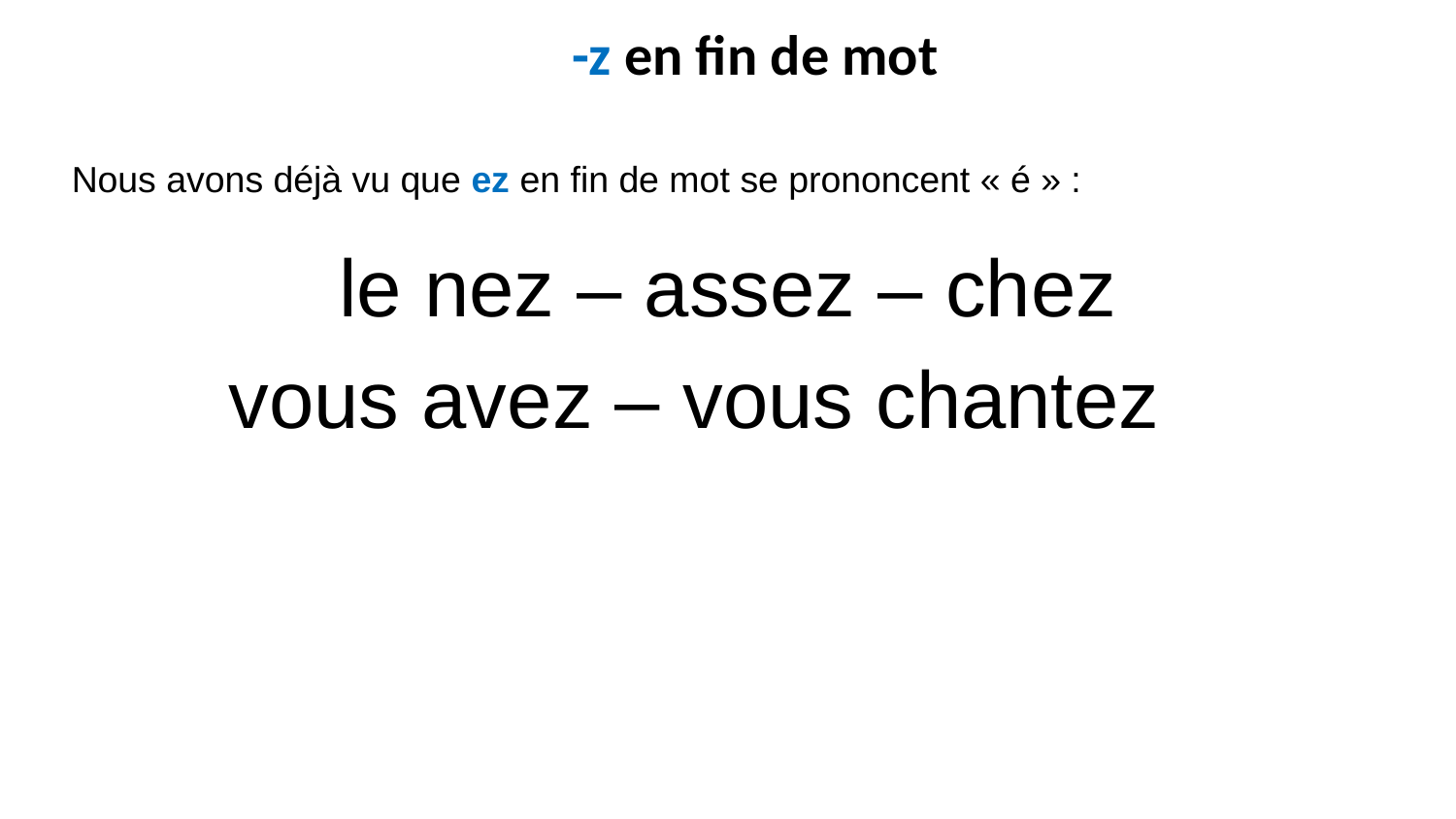

-z en fin de mot
Nous avons déjà vu que ez en fin de mot se prononcent « é » :
le nez – assez – chez
vous avez – vous chantez